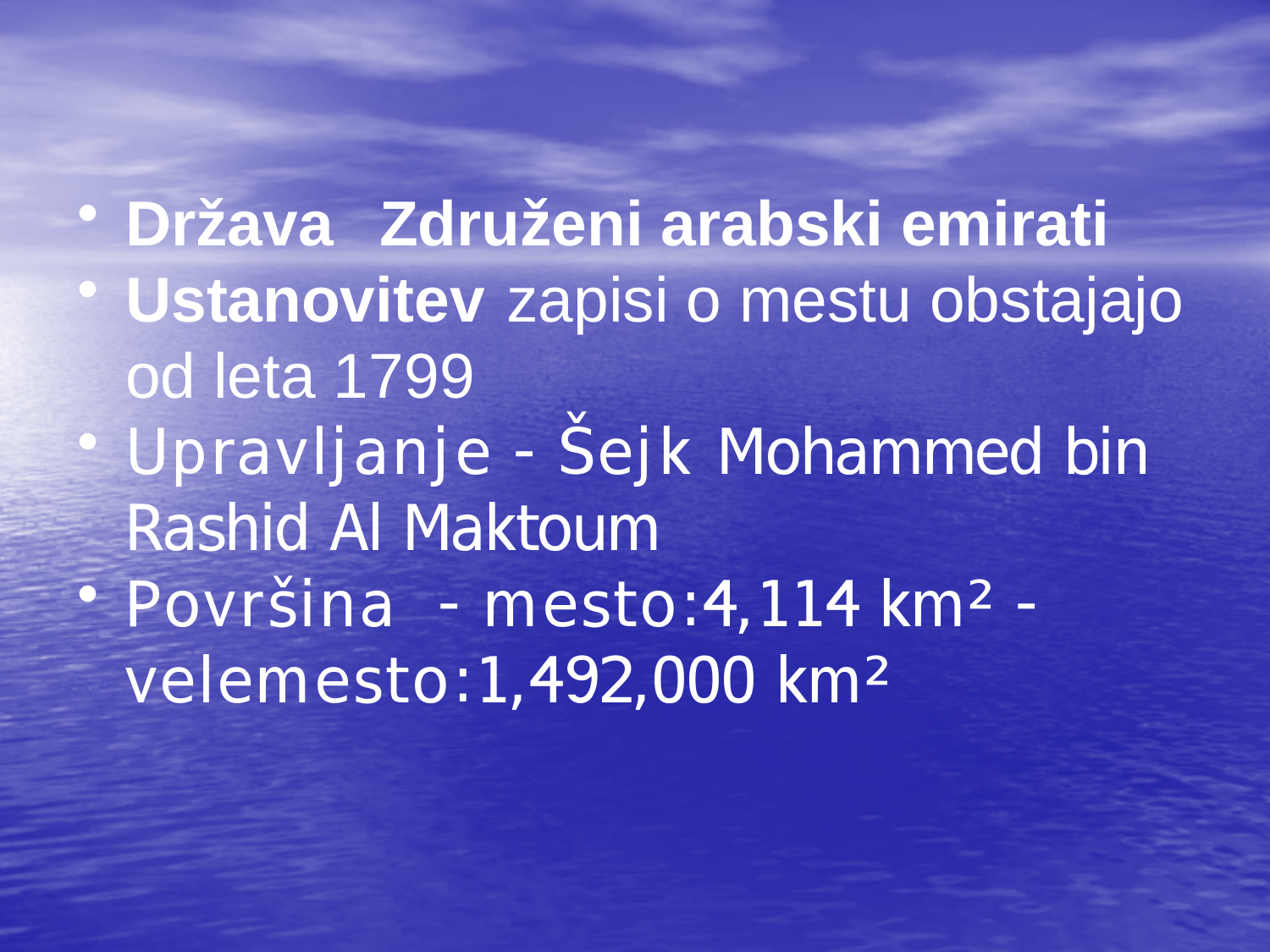

Država	Združeni arabski emirati
Ustanovitev	zapisi o mestu obstajajo od leta 1799
Upravljanje - Šejk Mohammed bin Rashid Al Maktoum
Površina  - mesto:4,114 km² - velemesto:1,492,000 km²
|  |  |
| --- | --- |
|  |  |